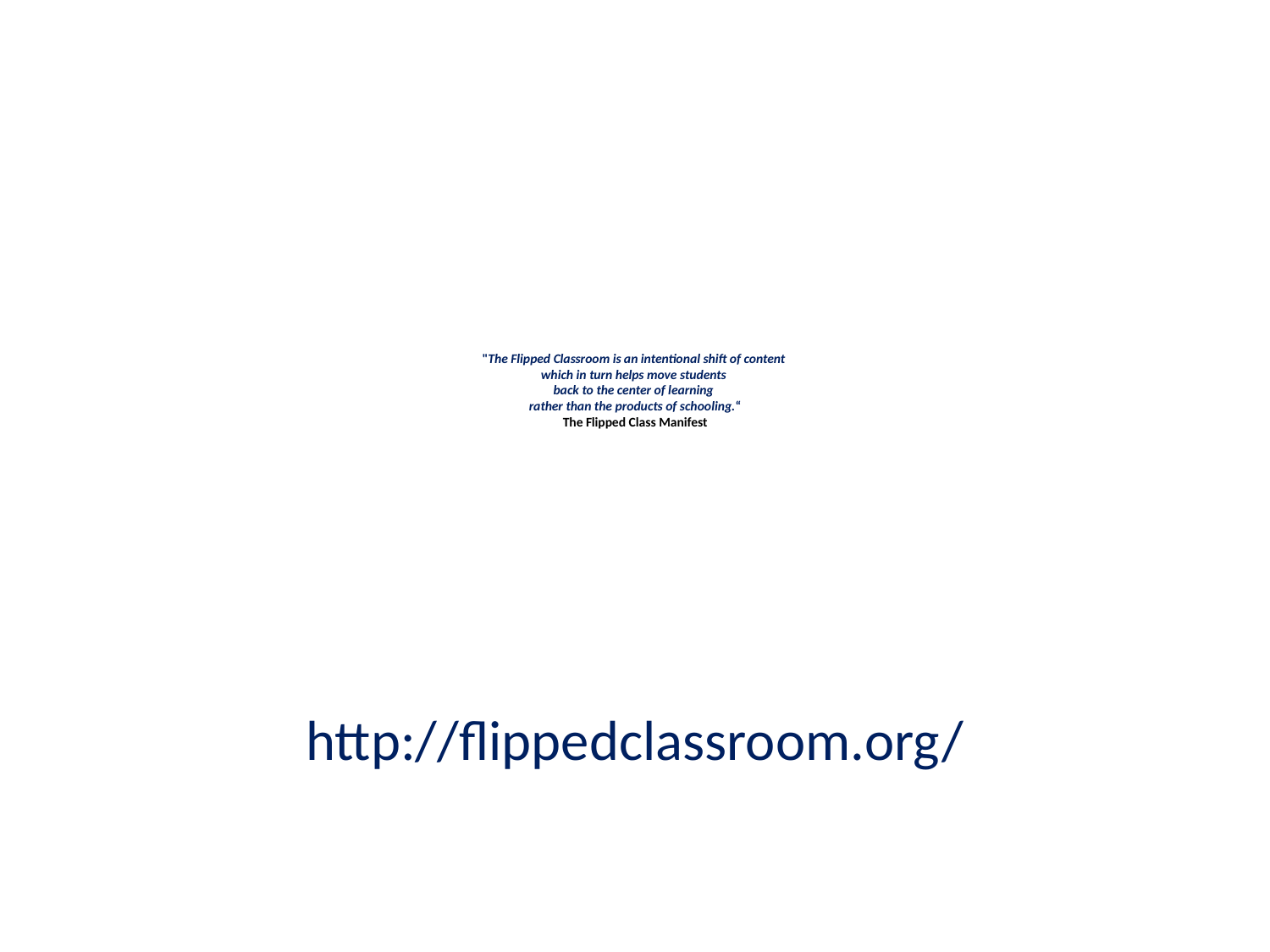

# "The Flipped Classroom is an intentional shift of content which in turn helps move students back to the center of learning rather than the products of schooling.“ The Flipped Class Manifest

http://flippedclassroom.org/